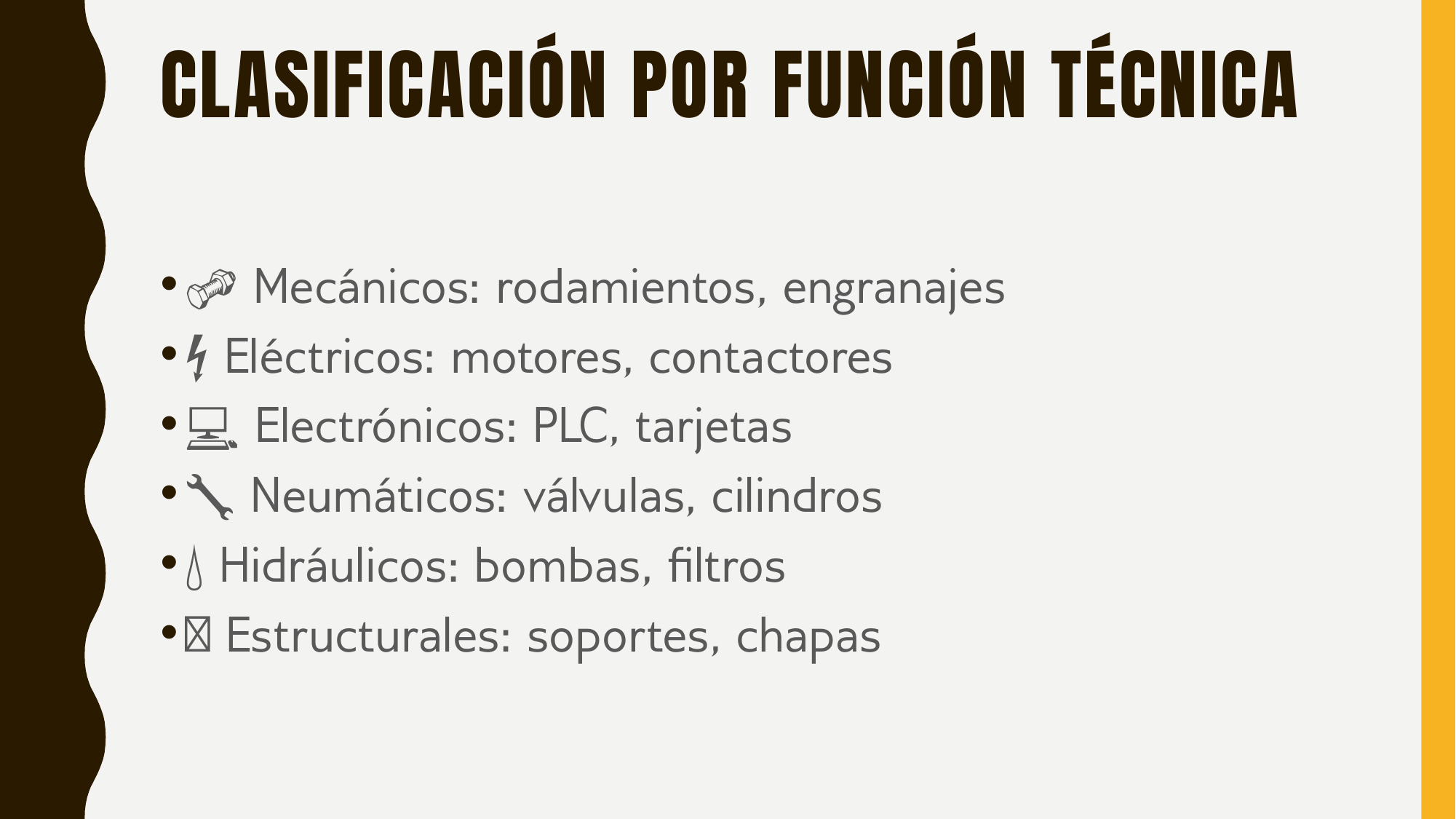

# Clasificación por Función Técnica
🔩 Mecánicos: rodamientos, engranajes
⚡ Eléctricos: motores, contactores
💻 Electrónicos: PLC, tarjetas
🔧 Neumáticos: válvulas, cilindros
💧 Hidráulicos: bombas, filtros
🧱 Estructurales: soportes, chapas